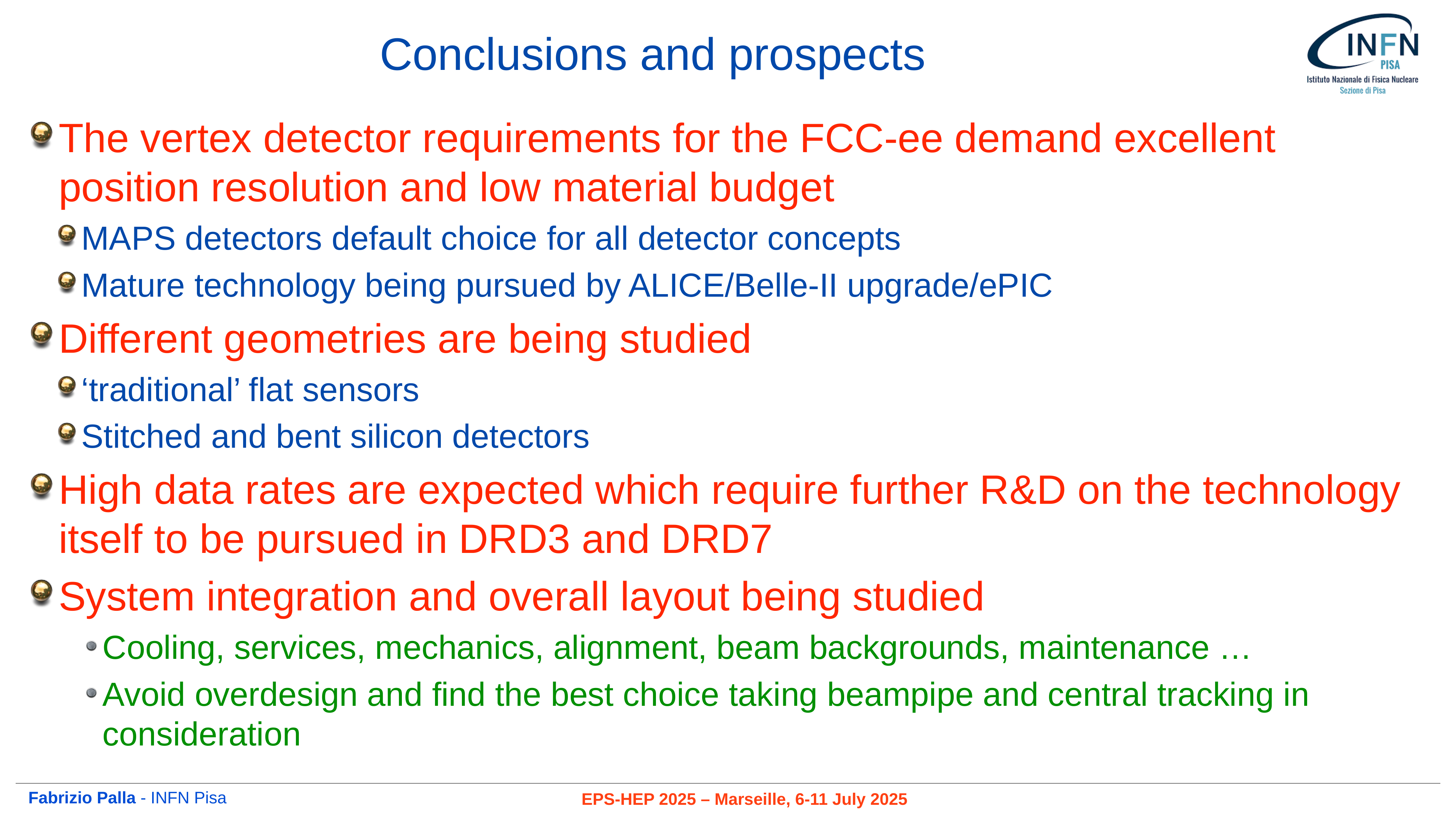

# Conclusions and prospects
The vertex detector requirements for the FCC-ee demand excellent position resolution and low material budget
MAPS detectors default choice for all detector concepts
Mature technology being pursued by ALICE/Belle-II upgrade/ePIC
Different geometries are being studied
‘traditional’ flat sensors
Stitched and bent silicon detectors
High data rates are expected which require further R&D on the technology itself to be pursued in DRD3 and DRD7
System integration and overall layout being studied
Cooling, services, mechanics, alignment, beam backgrounds, maintenance …
Avoid overdesign and find the best choice taking beampipe and central tracking in consideration